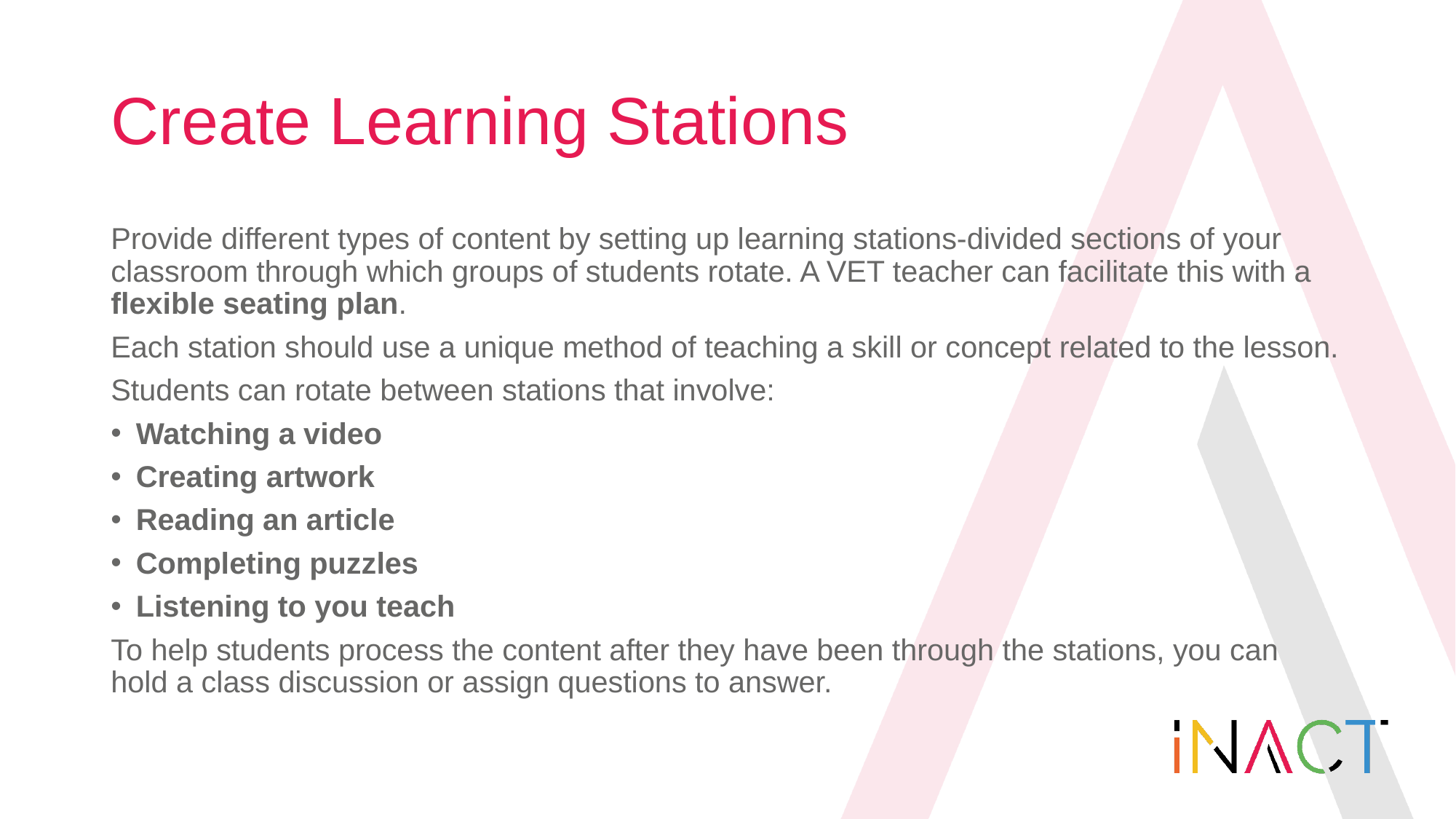

# Create Learning Stations
Provide different types of content by setting up learning stations-divided sections of your classroom through which groups of students rotate. A VET teacher can facilitate this with a flexible seating plan.
Each station should use a unique method of teaching a skill or concept related to the lesson.
Students can rotate between stations that involve:
Watching a video
Creating artwork
Reading an article
Completing puzzles
Listening to you teach
To help students process the content after they have been through the stations, you can hold a class discussion or assign questions to answer.